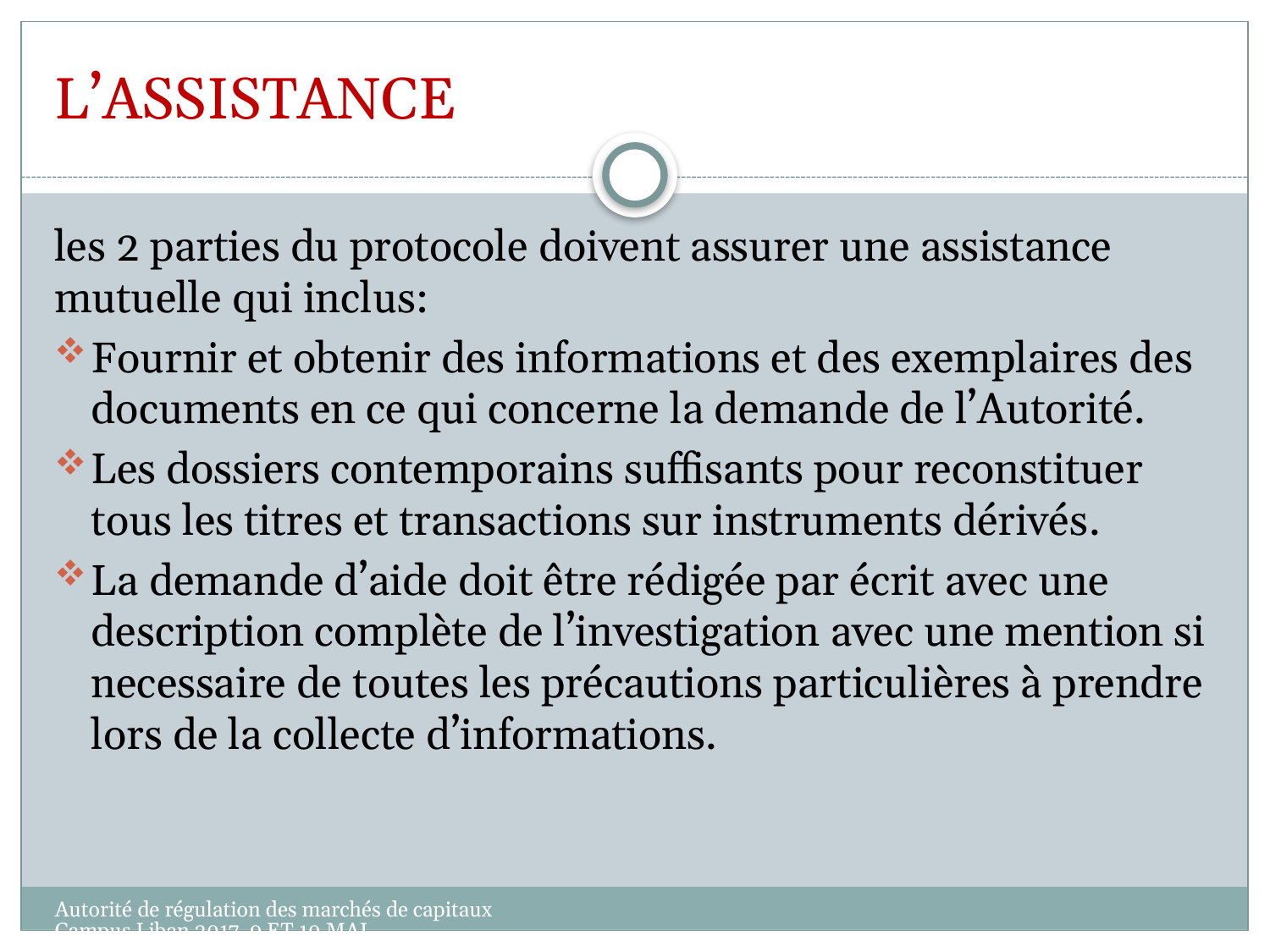

# L’ASSISTANCE
les 2 parties du protocole doivent assurer une assistance mutuelle qui inclus:
Fournir et obtenir des informations et des exemplaires des documents en ce qui concerne la demande de l’Autorité.
Les dossiers contemporains suffisants pour reconstituer tous les titres et transactions sur instruments dérivés.
La demande d’aide doit être rédigée par écrit avec une description complète de l’investigation avec une mention si necessaire de toutes les précautions particulières à prendre lors de la collecte d’informations.
Autorité de régulation des marchés de capitaux      Campus Liban 2017. 9 ET 10 MAI .